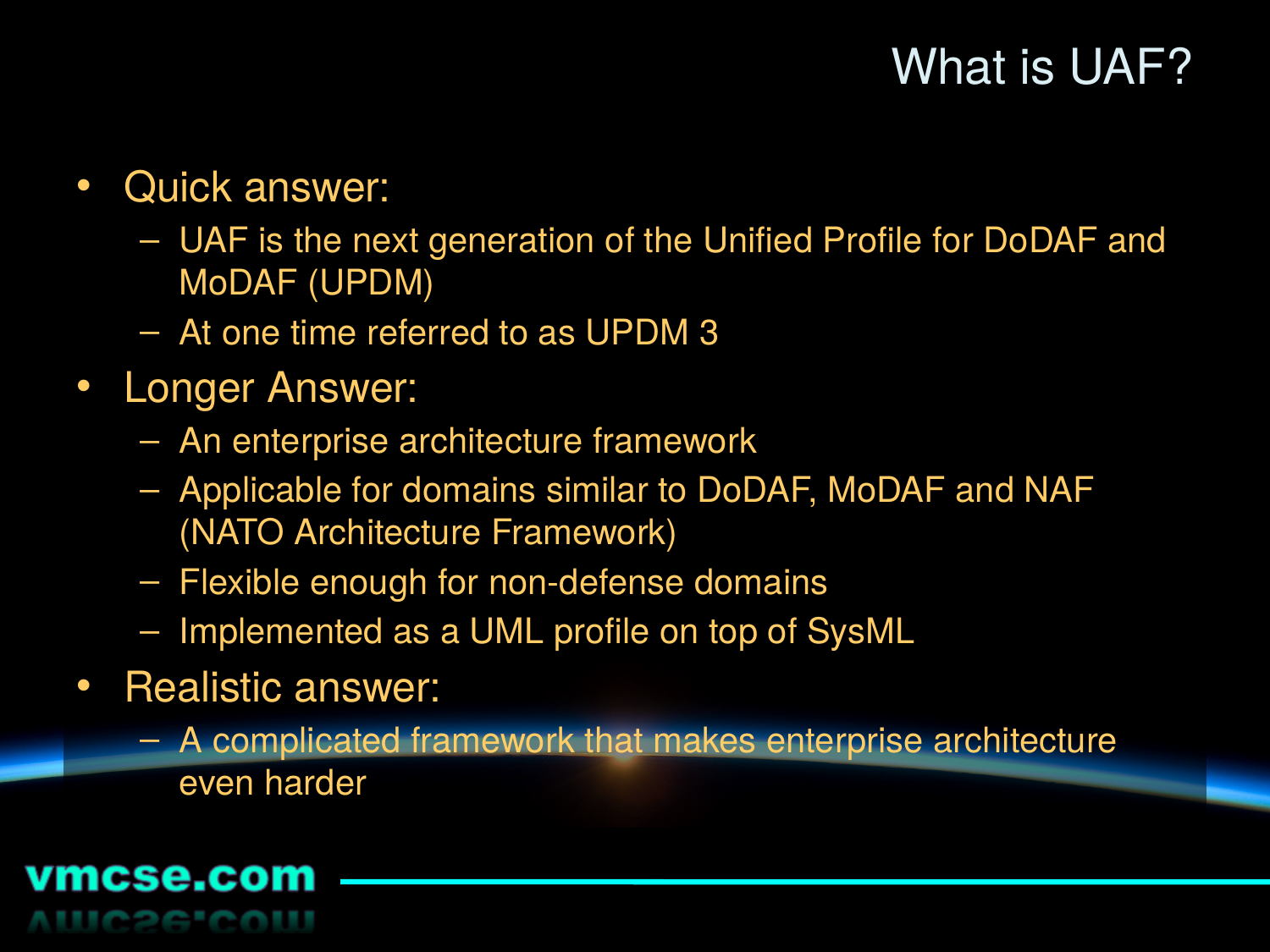

# What is UAF?
Quick answer:
UAF is the next generation of the Unified Profile for DoDAF and MoDAF (UPDM)
At one time referred to as UPDM 3
Longer Answer:
An enterprise architecture framework
Applicable for domains similar to DoDAF, MoDAF and NAF (NATO Architecture Framework)
Flexible enough for non-defense domains
Implemented as a UML profile on top of SysML
Realistic answer:
A complicated framework that makes enterprise architecture even harder